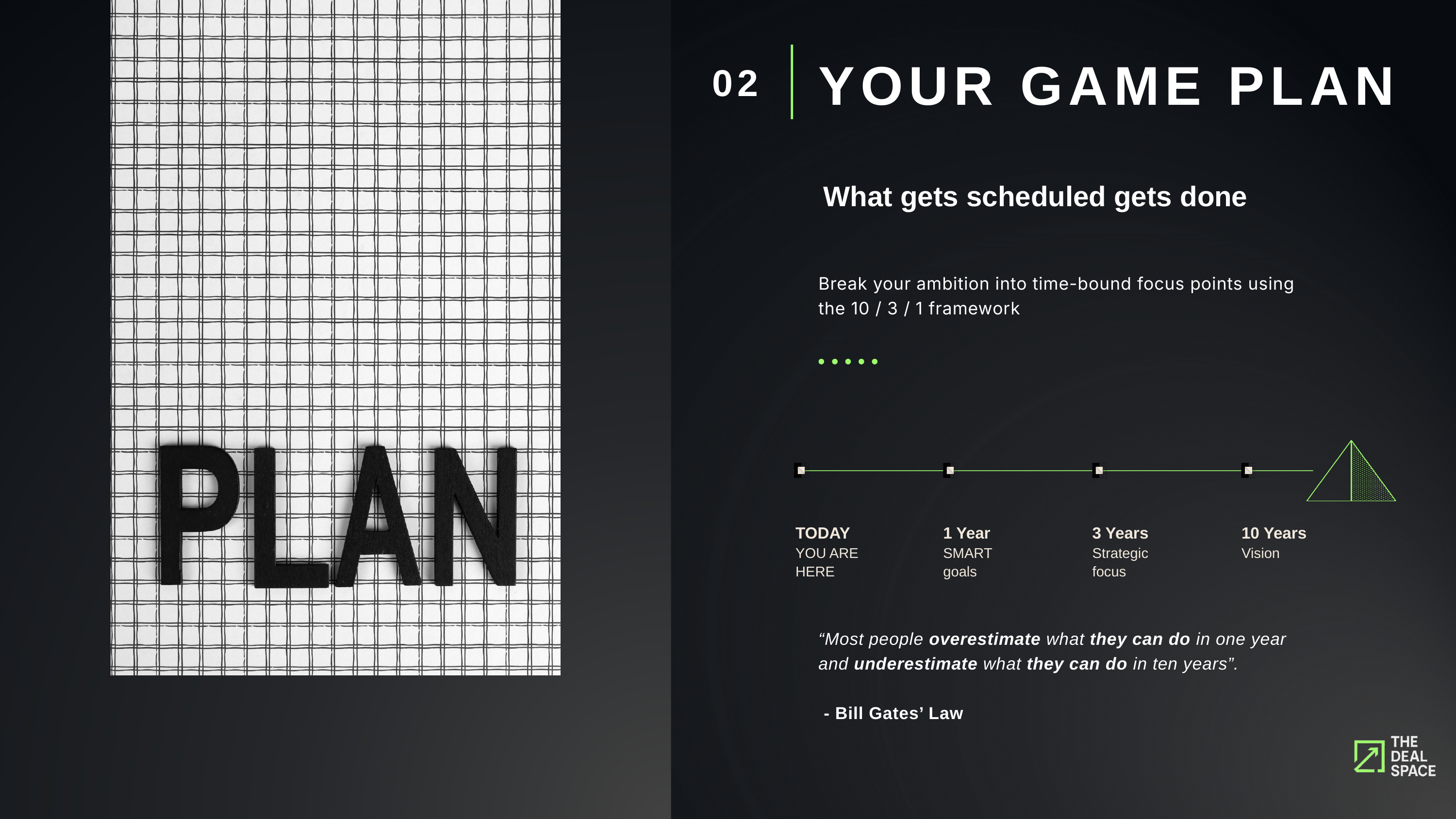

YOUR GAME PLAN
02
What gets scheduled gets done
Break your ambition into time-bound focus points using the 10 / 3 / 1 framework

TODAY
YOU ARE HERE
1 Year
SMART goals
3 Years
Strategic focus
10 Years
Vision
“Most people overestimate what they can do in one year and underestimate what they can do in ten years”.

 - Bill Gates’ Law